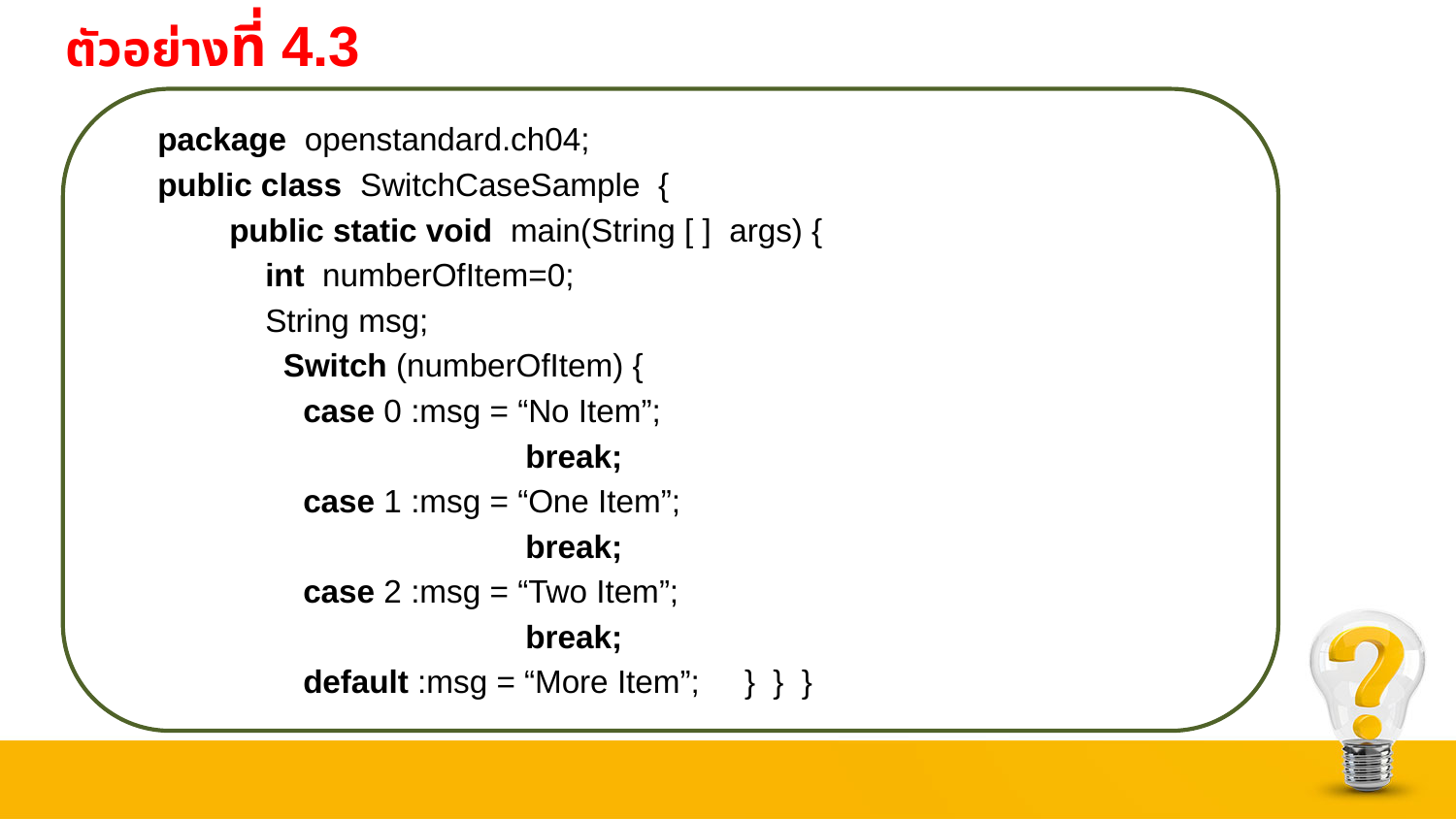

# ตัวอย่างที่ 4.3

package  openstandard.ch04;
public class  SwitchCaseSample  {
        public static void  main(String [ ]  args) {
            int  numberOfItem=0;
            String msg;
              Switch (numberOfItem) {
	case 0 :msg = “No Item”;
                                         break;
	case 1 :msg = “One Item”;
                                         break;
	case 2 :msg = “Two Item”;
                                         break;
	default :msg = “More Item”;     }  }  }